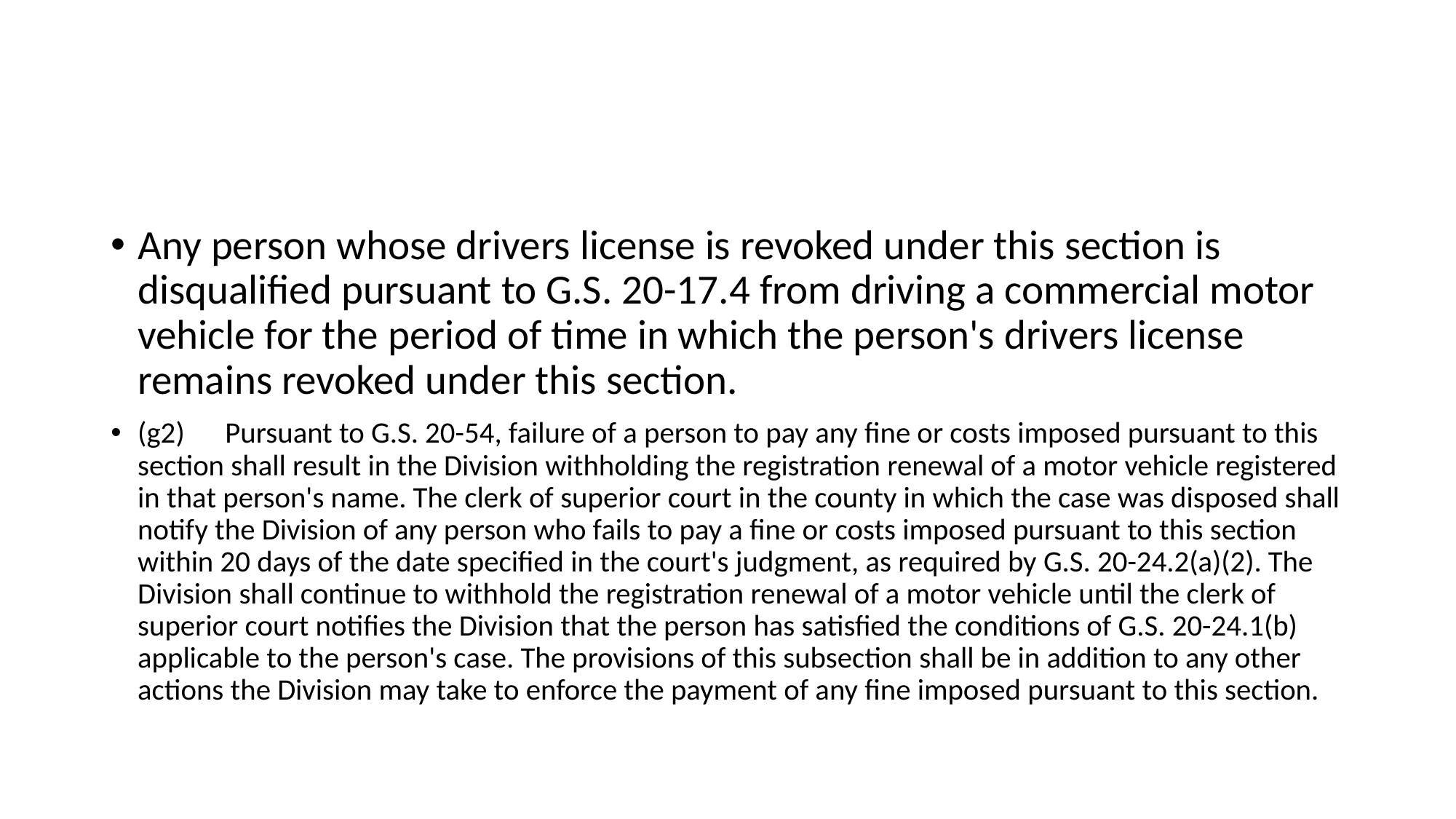

#
Any person whose drivers license is revoked under this section is disqualified pursuant to G.S. 20-17.4 from driving a commercial motor vehicle for the period of time in which the person's drivers license remains revoked under this section.
(g2)      Pursuant to G.S. 20-54, failure of a person to pay any fine or costs imposed pursuant to this section shall result in the Division withholding the registration renewal of a motor vehicle registered in that person's name. The clerk of superior court in the county in which the case was disposed shall notify the Division of any person who fails to pay a fine or costs imposed pursuant to this section within 20 days of the date specified in the court's judgment, as required by G.S. 20-24.2(a)(2). The Division shall continue to withhold the registration renewal of a motor vehicle until the clerk of superior court notifies the Division that the person has satisfied the conditions of G.S. 20-24.1(b) applicable to the person's case. The provisions of this subsection shall be in addition to any other actions the Division may take to enforce the payment of any fine imposed pursuant to this section.